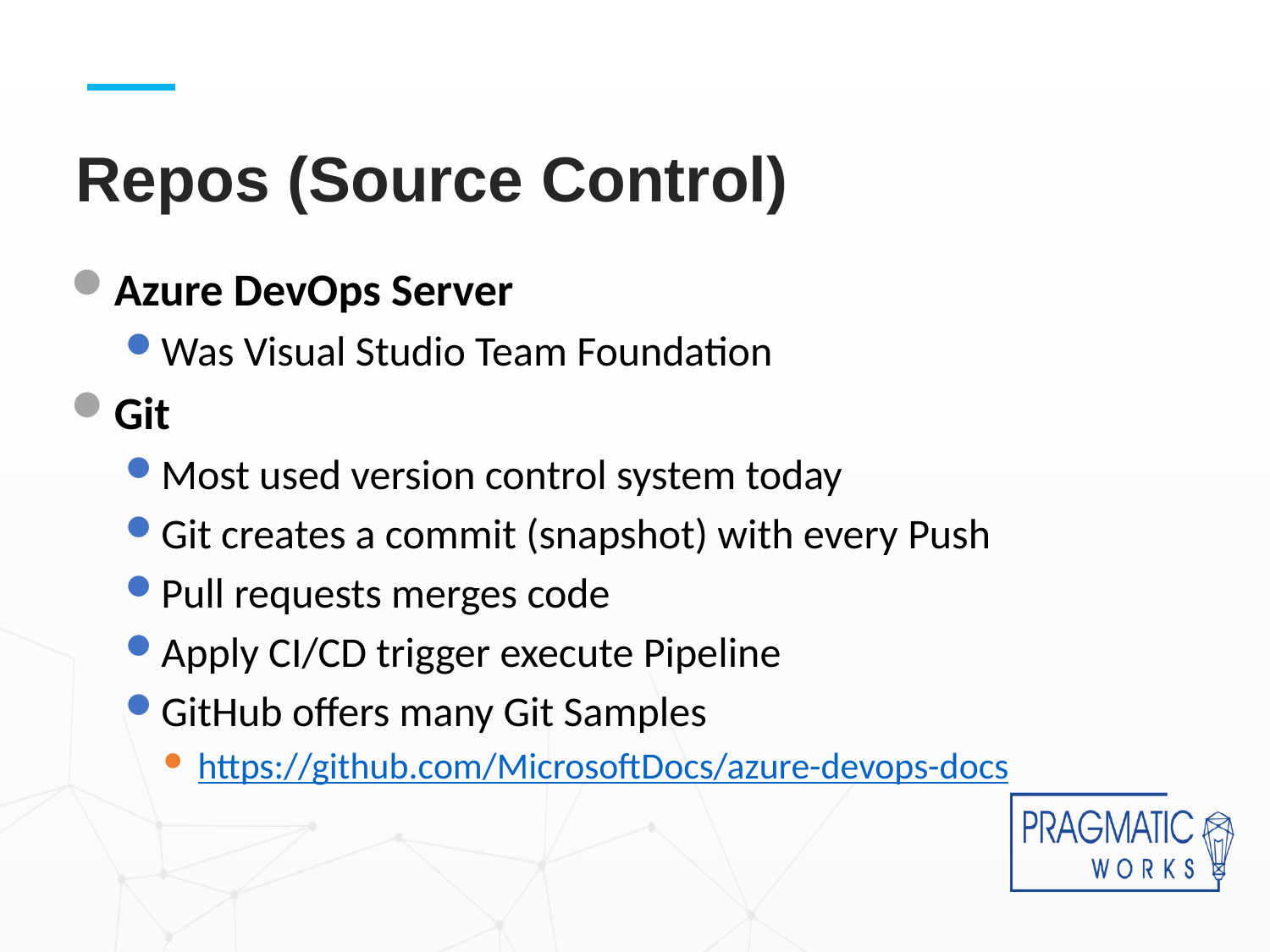

# Repos (Source Control)

Azure DevOps Server
Was Visual Studio Team Foundation
Git
Most used version control system today
Git creates a commit (snapshot) with every Push
Pull requests merges code
Apply CI/CD trigger execute Pipeline
GitHub offers many Git Samples
https://github.com/MicrosoftDocs/azure-devops-docs